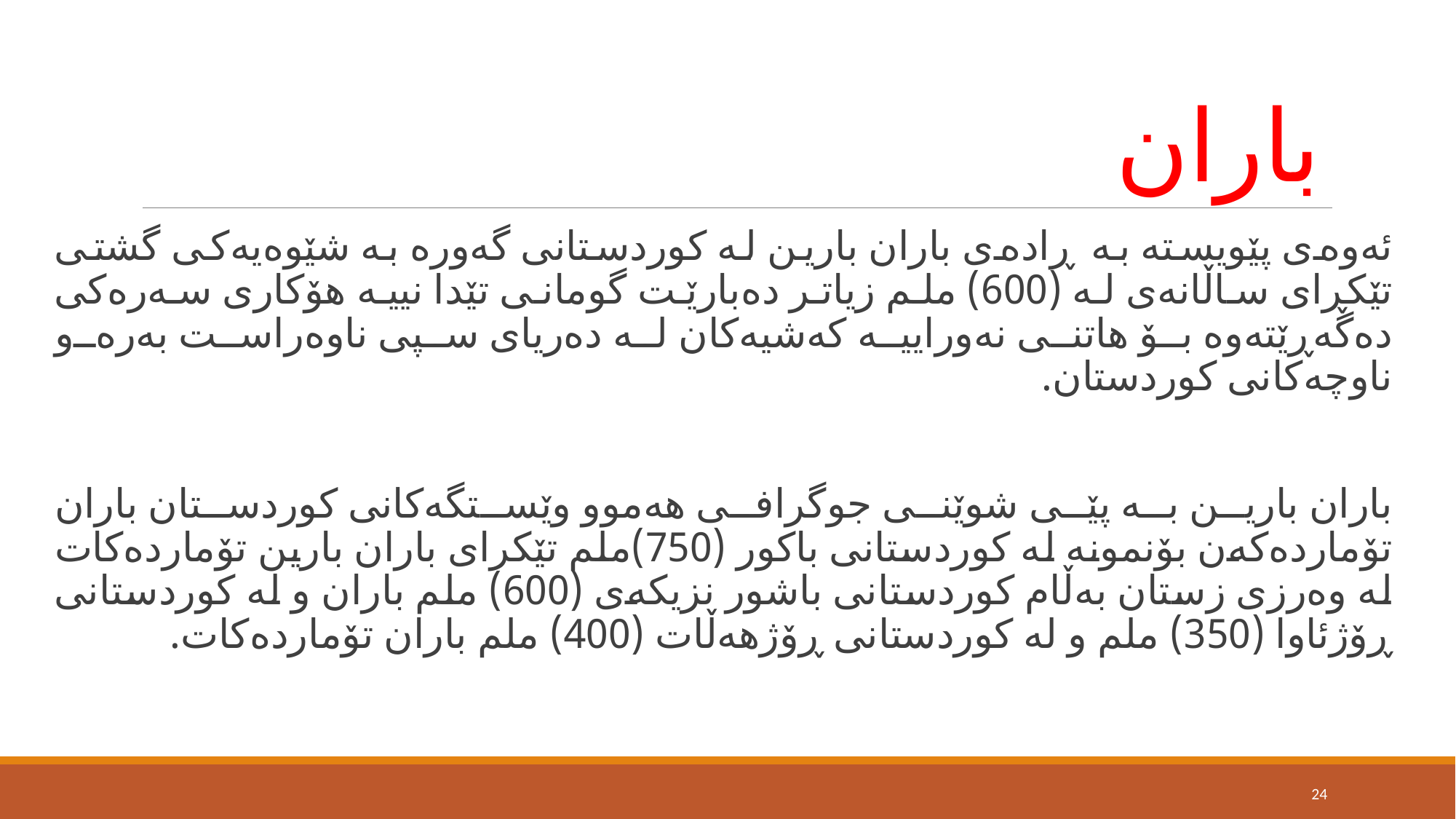

# باران
ئەوەی پێویستە بە ڕادەی باران بارین لە كوردستانی گەورە بە شێوەیەكی گشتی تێكڕای ساڵانەی لە (600) ملم زیاتر دەبارێت گومانی تێدا نییە هۆكاری سەرەكی دەگەڕێتەوە بۆ هاتنی نەوراییە كەشیەكان لە دەریای سپی ناوەراست بەرەو ناوچەكانی كوردستان.

باران بارین بە پێی شوێنی جوگرافی هەموو وێستگەكانی كوردستان باران تۆماردەكەن بۆنمونە لە كوردستانی باكور (750)ملم تێكرای باران بارین تۆماردەكات لە وەرزی زستان بەڵام كوردستانی باشور نزیكەی (600) ملم باران و لە كوردستانی ڕۆژئاوا (350) ملم و لە كوردستانی ڕۆژهه‌ڵات (400) ملم باران تۆماردەكات.

24